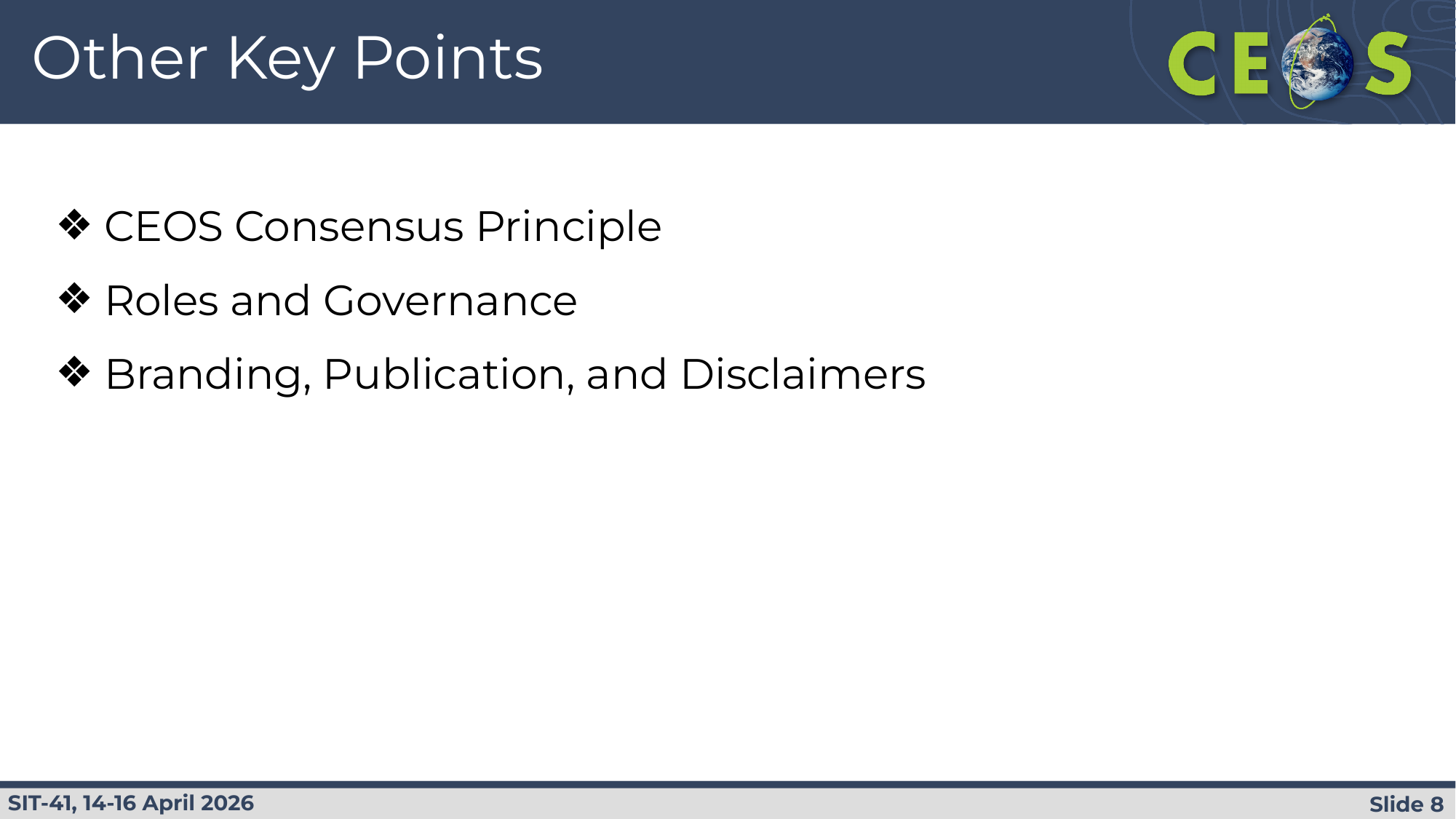

# Other Key Points
CEOS Consensus Principle
Roles and Governance
Branding, Publication, and Disclaimers